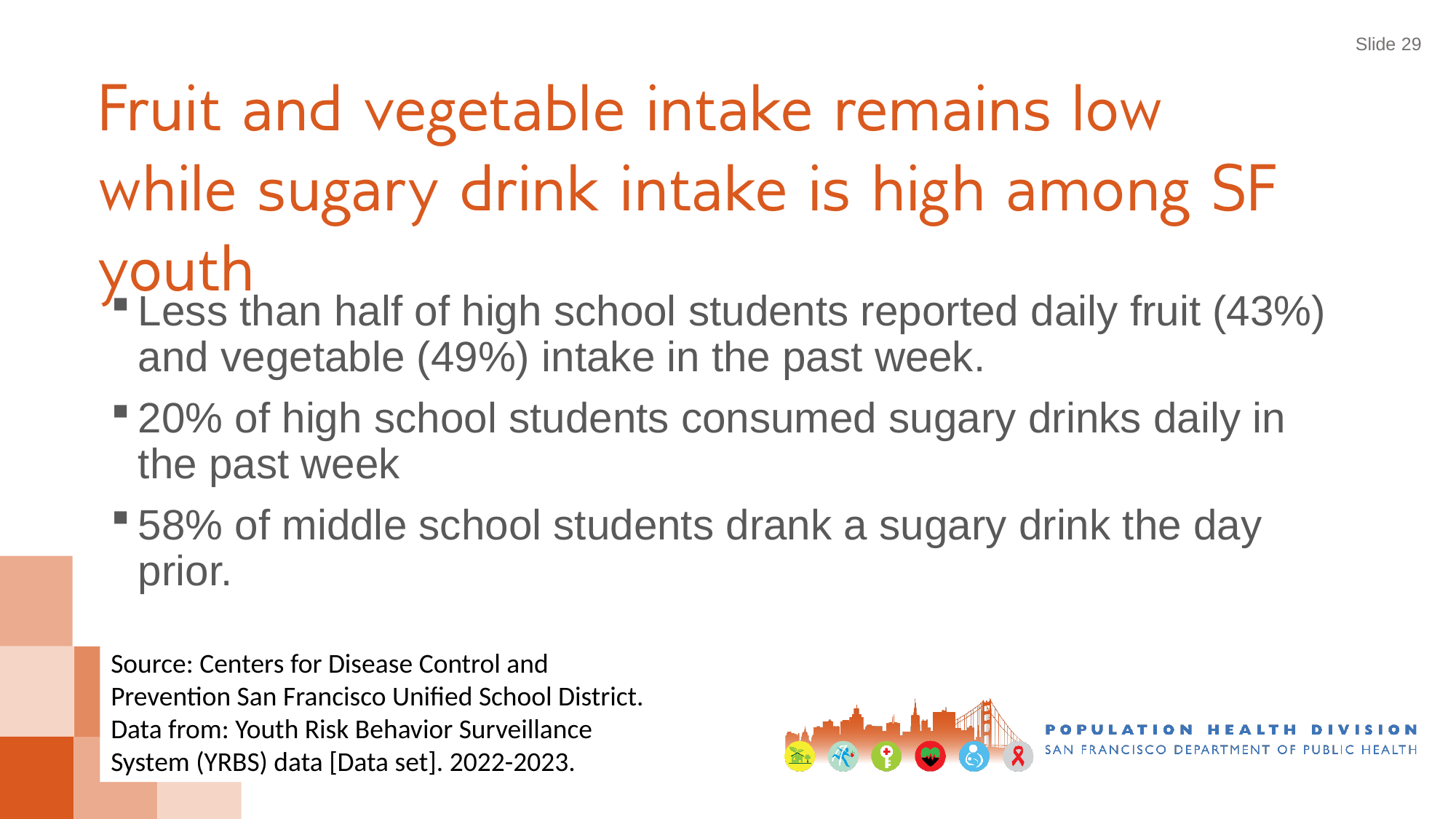

Slide 29
Fruit and vegetable intake remains low while sugary drink intake is high among SF youth
Less than half of high school students reported daily fruit (43%) and vegetable (49%) intake in the past week.
20% of high school students consumed sugary drinks daily in the past week
58% of middle school students drank a sugary drink the day prior.

Source: Centers for Disease Control and Prevention San Francisco Unified School District. Data from: Youth Risk Behavior Surveillance System (YRBS) data [Data set]. 2022-2023.
# Youth dietary intake